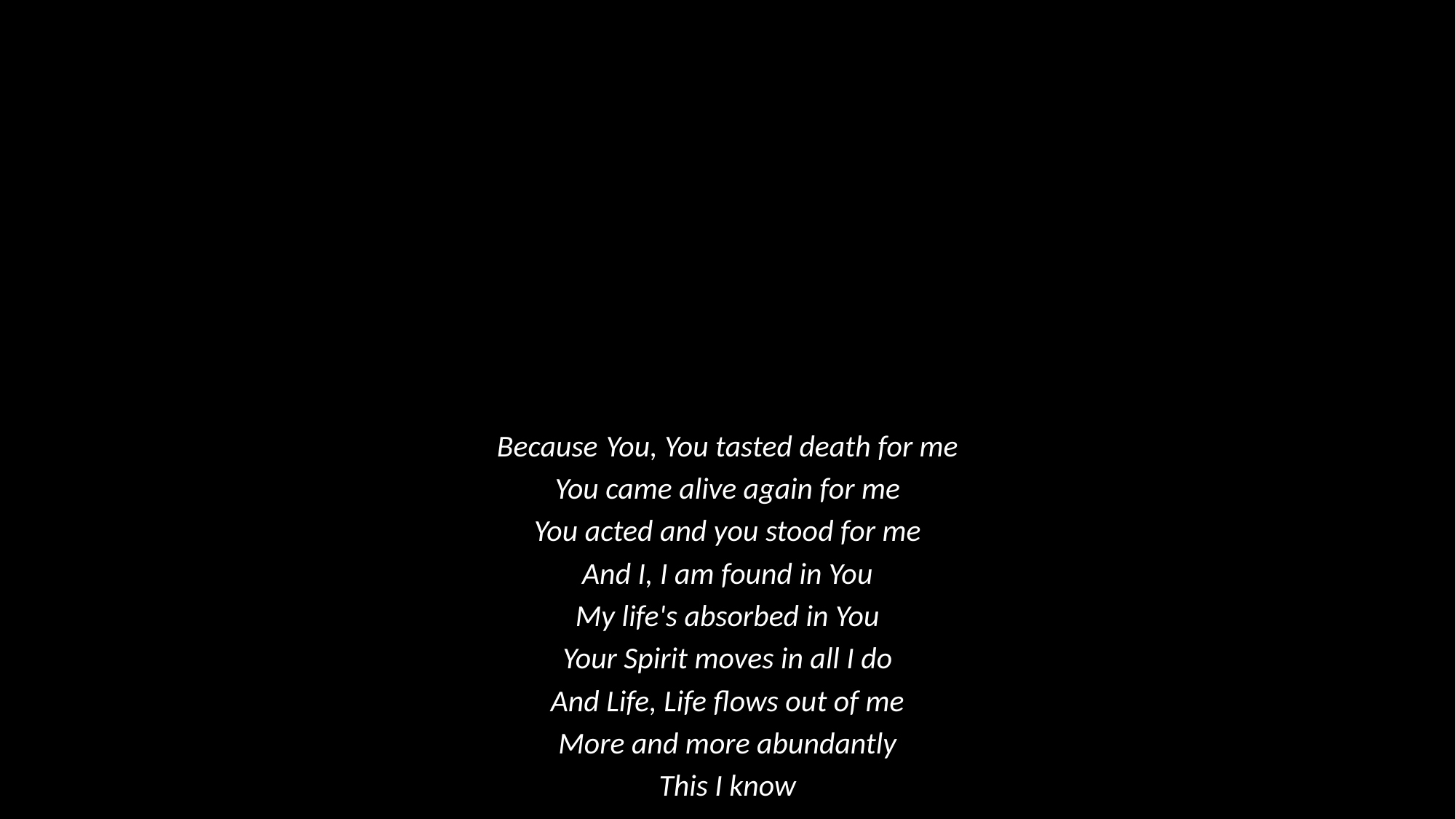

Because	You, You tasted death for me
You came alive again for me
You acted and you stood for me
And I, I am found in You
My life's absorbed in You
Your Spirit moves in all I do
And Life, Life flows out of me
More and more abundantly
This I know